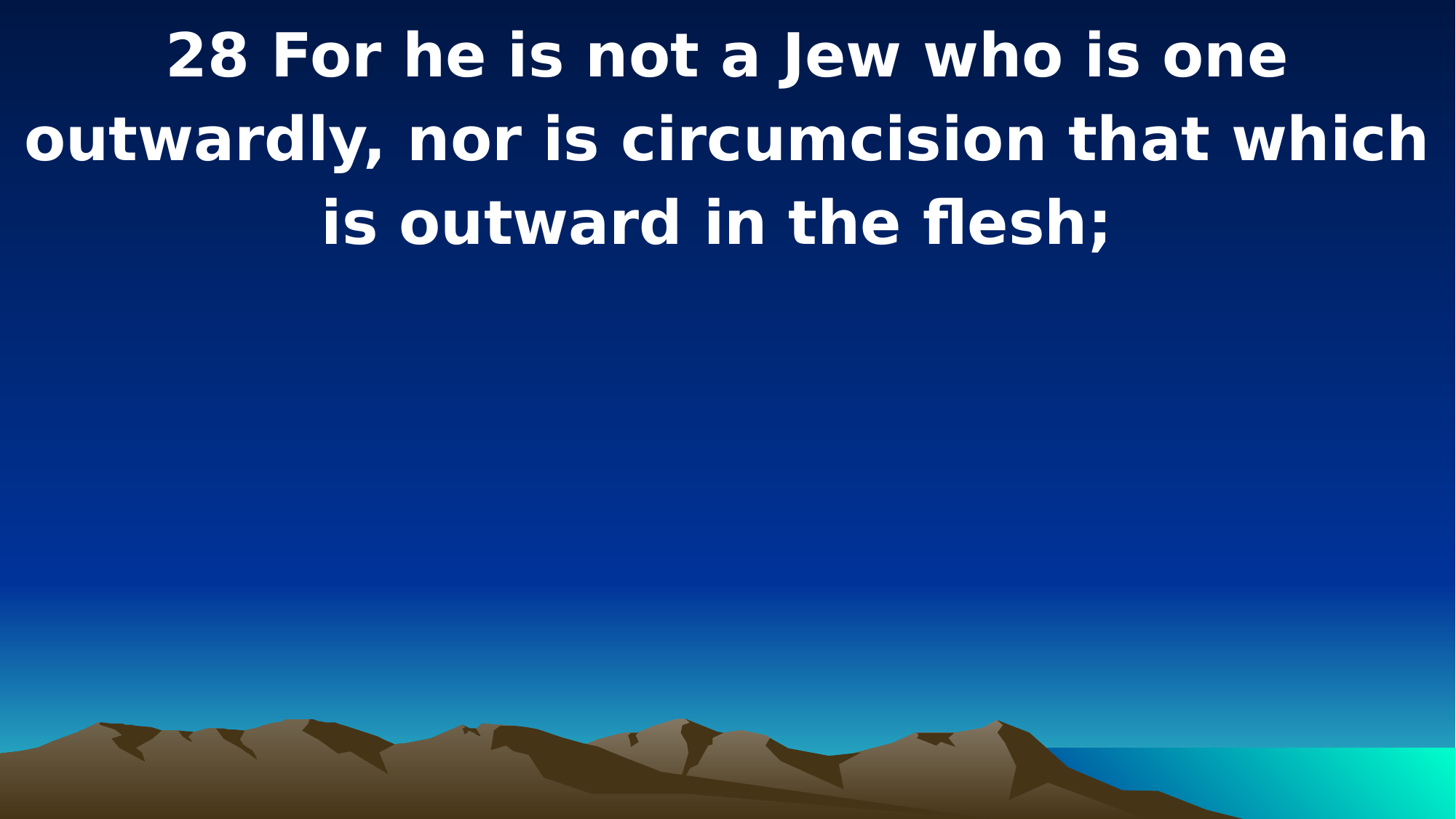

28 For he is not a Jew who is one outwardly, nor is circumcision that which is outward in the flesh;